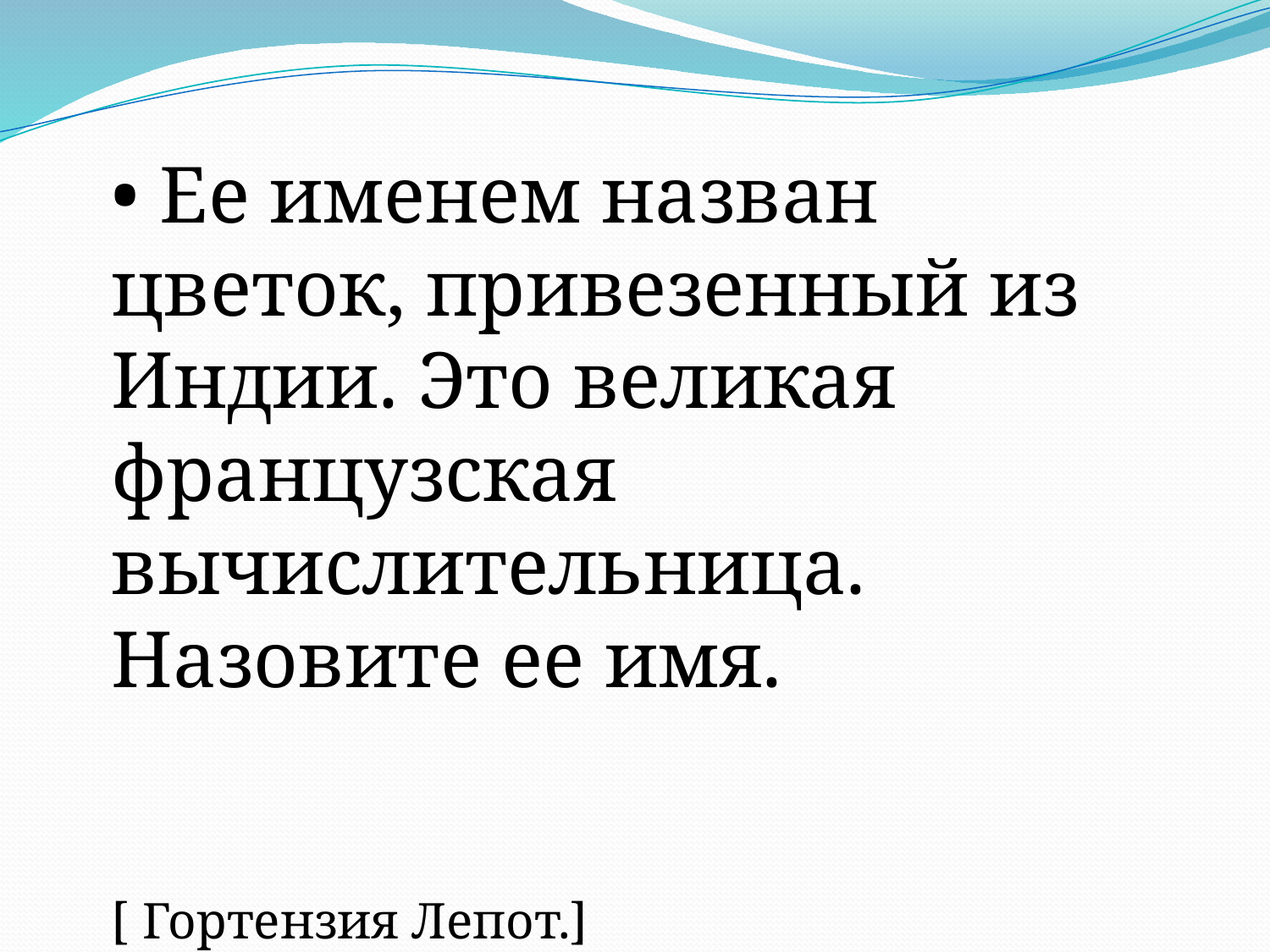

• Ее именем назван цветок, привезенный из
Индии. Это великая французская вычислительница. Назовите ее имя.

[ Гортензия Лепот.]